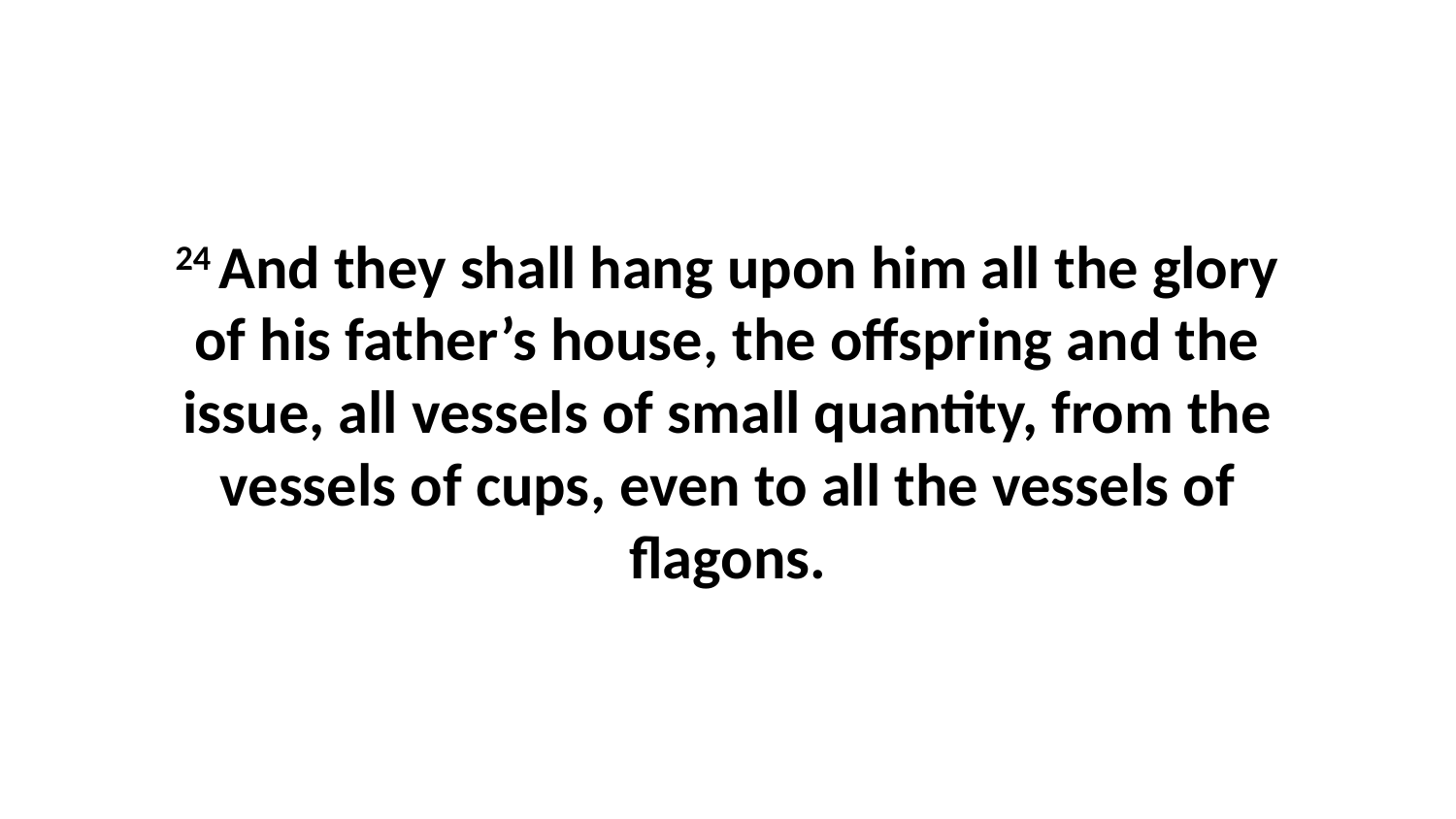

24 And they shall hang upon him all the glory of his father’s house, the offspring and the issue, all vessels of small quantity, from the vessels of cups, even to all the vessels of flagons.